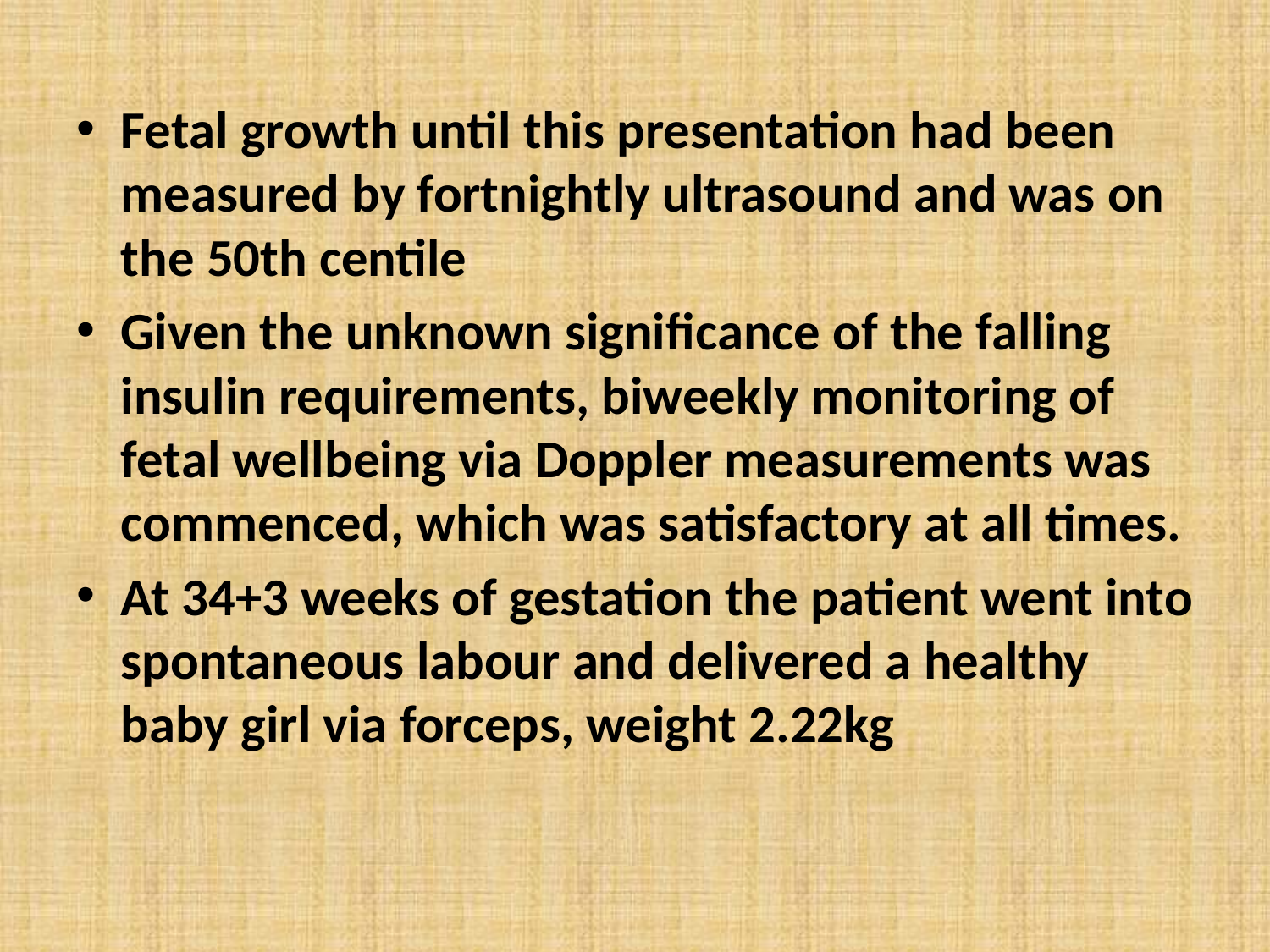

Fetal growth until this presentation had been measured by fortnightly ultrasound and was on the 50th centile
Given the unknown significance of the falling insulin requirements, biweekly monitoring of fetal wellbeing via Doppler measurements was commenced, which was satisfactory at all times.
At 34+3 weeks of gestation the patient went into spontaneous labour and delivered a healthy baby girl via forceps, weight 2.22kg